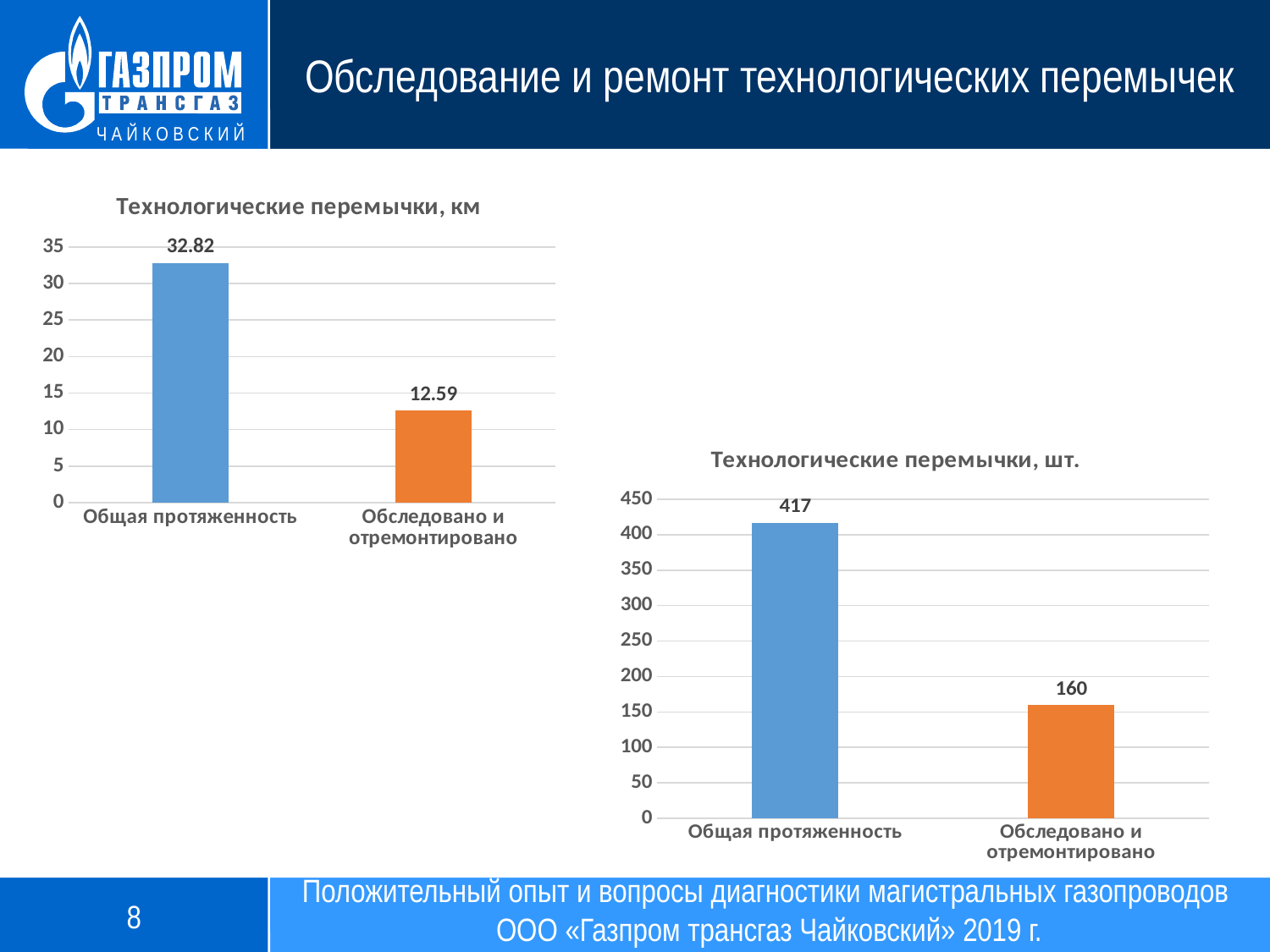

Обследование и ремонт технологических перемычек

### Chart: Технологические перемычки, км

| Category | Общая протяженность 32,82 км |
|---|---|
| Общая протяженность | 32.82 |
| Обследовано и отремонтировано | 12.59 |

### Chart: Технологические перемычки, шт.

| Category | Количество перемычек 417 шт. |
|---|---|
| Общая протяженность | 417.0 |
| Обследовано и отремонтировано | 160.0 |
Совещание руководителей ООО «Газпром трансгаз Чайковский», г.Сочи, 2018г
8
Положительный опыт и вопросы диагностики магистральных газопроводов  ООО «Газпром трансгаз Чайковский» 2019 г.